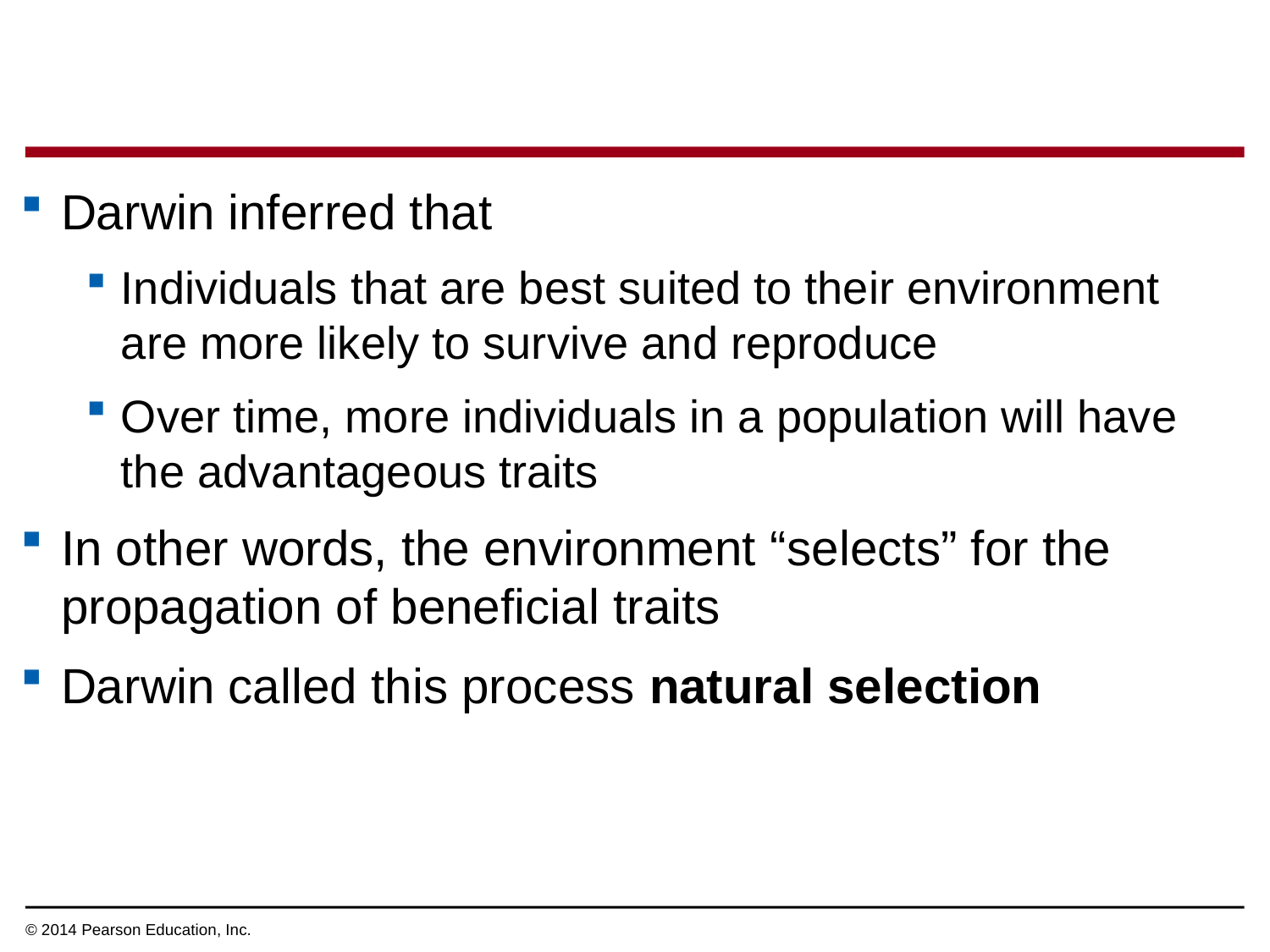

Darwin inferred that
Individuals that are best suited to their environment are more likely to survive and reproduce
Over time, more individuals in a population will have the advantageous traits
In other words, the environment “selects” for the propagation of beneficial traits
Darwin called this process natural selection